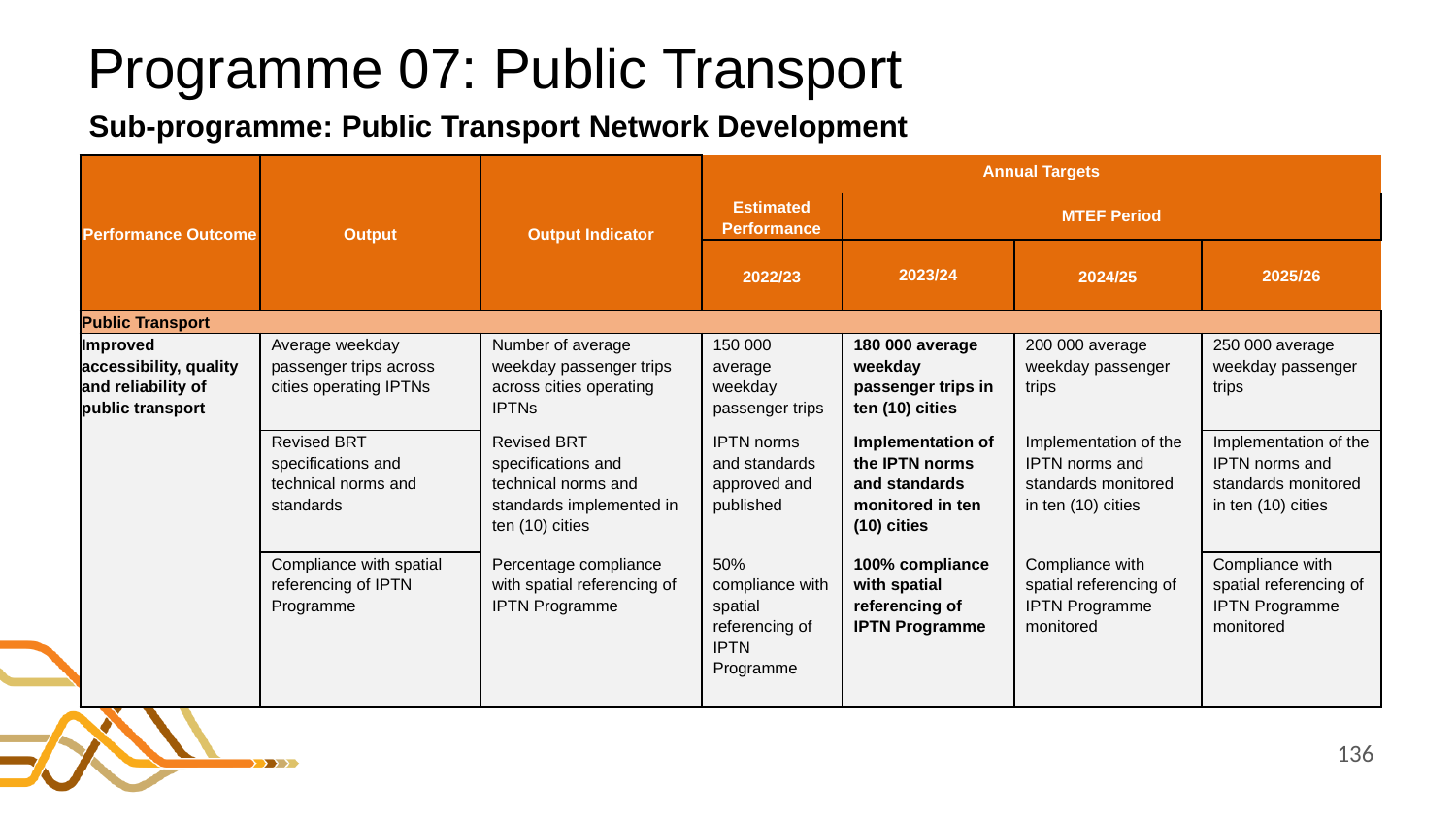

# Programme 07: Public Transport

Sub-programme: Public Transport Network Development

| Performance Outcome | Output | Output Indicator | Annual Targets |  |  |  |
| --- | --- | --- | --- | --- | --- | --- |
|  |  |  | Estimated Performance | MTEF Period |  |  |
|  |  |  | 2022/23 | 2023/24 | 2024/25 | 2025/26 |
| Public Transport |  |  |  |  |  |  |
| Improved accessibility, quality and reliability of public transport | Average weekday passenger trips across cities operating IPTNs | Number of average weekday passenger trips across cities operating IPTNs | 150 000 average weekday passenger trips | 180 000 average weekday passenger trips in ten (10) cities | 200 000 average weekday passenger trips | 250 000 average weekday passenger trips |
|  | Revised BRT specifications and technical norms and standards | Revised BRT specifications and technical norms and standards implemented in ten (10) cities | IPTN norms and standards approved and published | Implementation of the IPTN norms and standards monitored in ten (10) cities | Implementation of the IPTN norms and standards monitored in ten (10) cities | Implementation of the IPTN norms and standards monitored in ten (10) cities |
|  | Compliance with spatial referencing of IPTN Programme | Percentage compliance with spatial referencing of IPTN Programme | 50% compliance with spatial referencing of IPTN Programme | 100% compliance with spatial referencing of IPTN Programme | Compliance with spatial referencing of IPTN Programme monitored | Compliance with spatial referencing of IPTN Programme monitored |
136